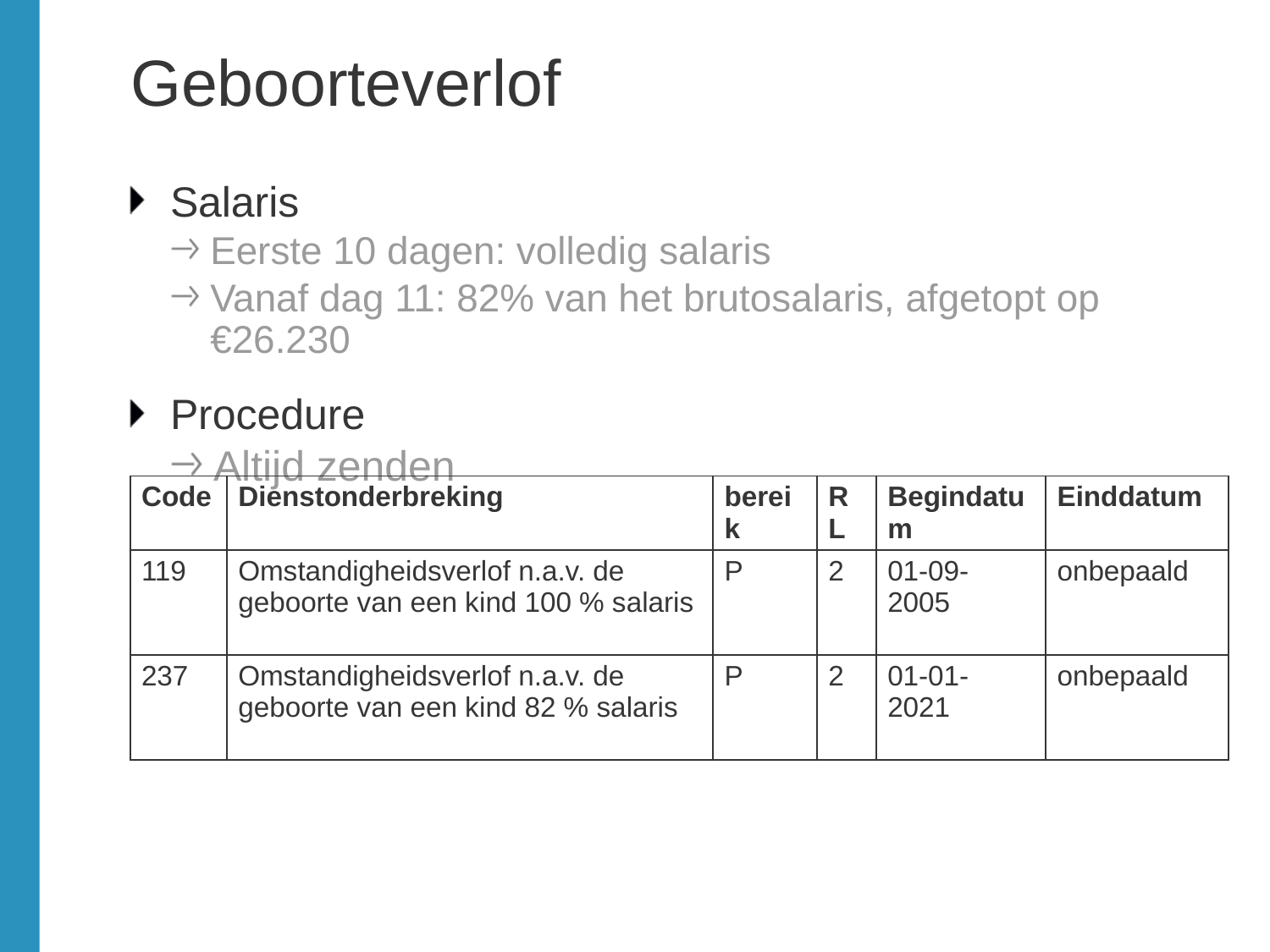

# Geboorteverlof
Salaris
Eerste 10 dagen: volledig salaris
Vanaf dag 11: 82% van het brutosalaris, afgetopt op €26.230

Procedure
Altijd zenden

| Code | Dienstonderbreking | bereik | RL | Begindatum | Einddatum |
| --- | --- | --- | --- | --- | --- |
| 119 | Omstandigheidsverlof n.a.v. de geboorte van een kind 100 % salaris | P | 2 | 01-09-2005 | onbepaald |
| 237 | Omstandigheidsverlof n.a.v. de geboorte van een kind 82 % salaris | P | 2 | 01-01-2021 | onbepaald |